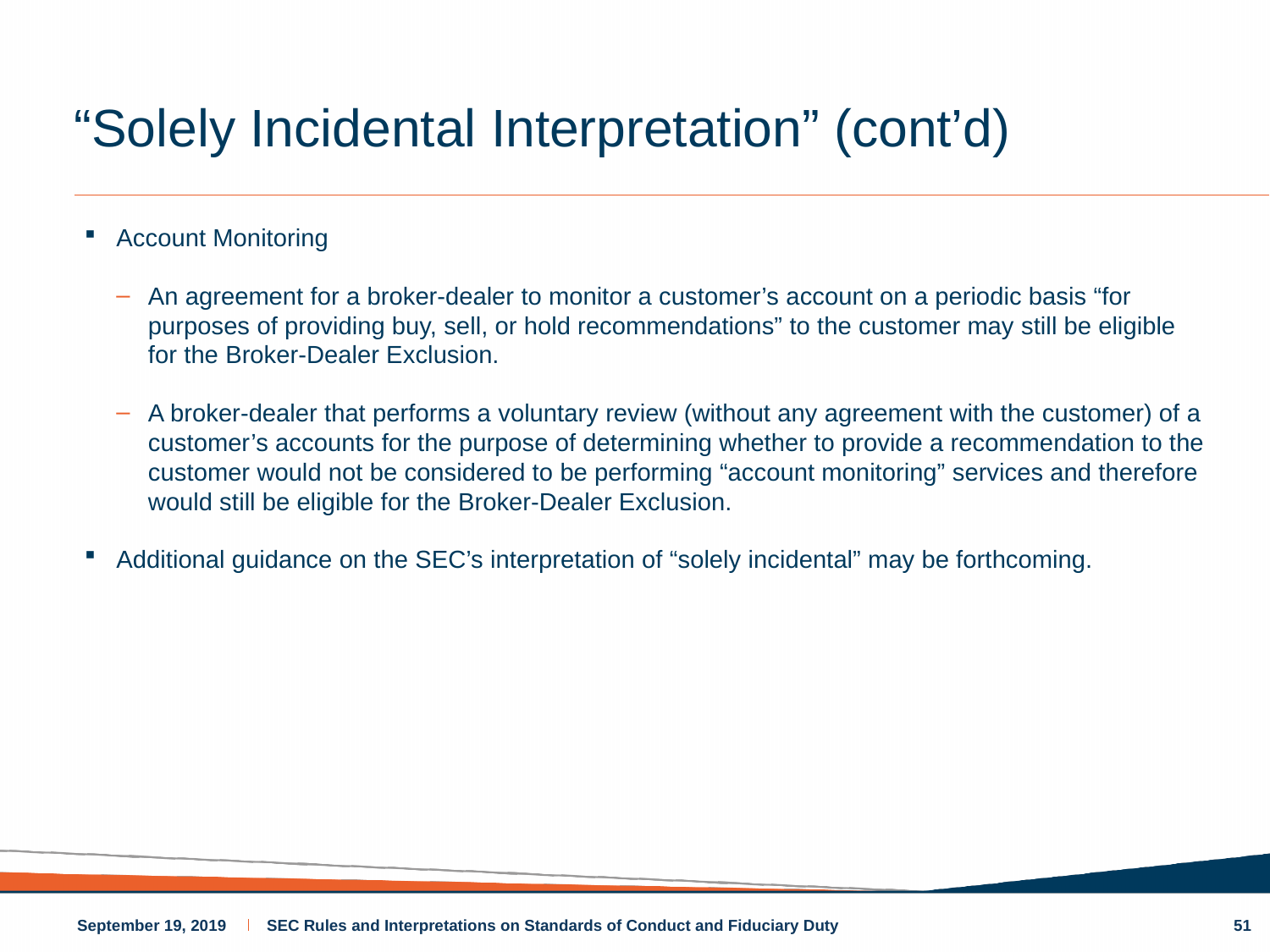

# “Solely Incidental Interpretation” (cont’d)
Account Monitoring
An agreement for a broker-dealer to monitor a customer’s account on a periodic basis “for purposes of providing buy, sell, or hold recommendations” to the customer may still be eligible for the Broker-Dealer Exclusion.
A broker-dealer that performs a voluntary review (without any agreement with the customer) of a customer’s accounts for the purpose of determining whether to provide a recommendation to the customer would not be considered to be performing “account monitoring” services and therefore would still be eligible for the Broker-Dealer Exclusion.
Additional guidance on the SEC’s interpretation of “solely incidental” may be forthcoming.
51
September 19, 2019
SEC Rules and Interpretations on Standards of Conduct and Fiduciary Duty